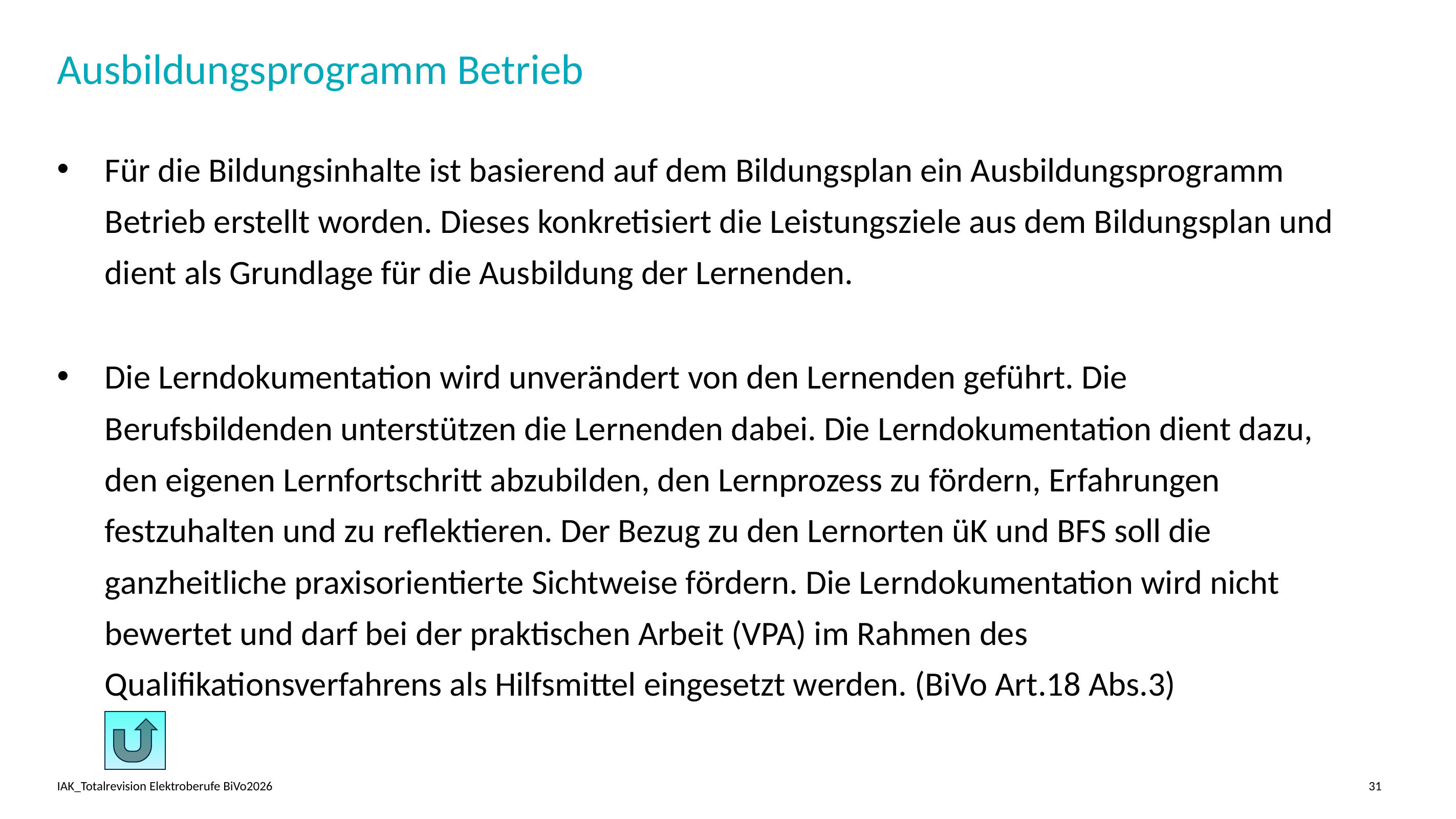

# Ausbildungsprogramm Betrieb
Für die Bildungsinhalte ist basierend auf dem Bildungsplan ein Ausbildungsprogramm Betrieb erstellt worden. Dieses konkretisiert die Leistungsziele aus dem Bildungsplan und dient als Grundlage für die Ausbildung der Lernenden.

Die Lerndokumentation wird unverändert von den Lernenden geführt. Die Berufsbildenden unterstützen die Lernenden dabei. Die Lerndokumentation dient dazu, den eigenen Lernfortschritt abzubilden, den Lernprozess zu fördern, Erfahrungen festzuhalten und zu reflektieren. Der Bezug zu den Lernorten üK und BFS soll die ganzheitliche praxisorientierte Sichtweise fördern. Die Lerndokumentation wird nicht bewertet und darf bei der praktischen Arbeit (VPA) im Rahmen des Qualifikationsverfahrens als Hilfsmittel eingesetzt werden. (BiVo Art.18 Abs.3)

IAK_Totalrevision Elektroberufe BiVo2026
31